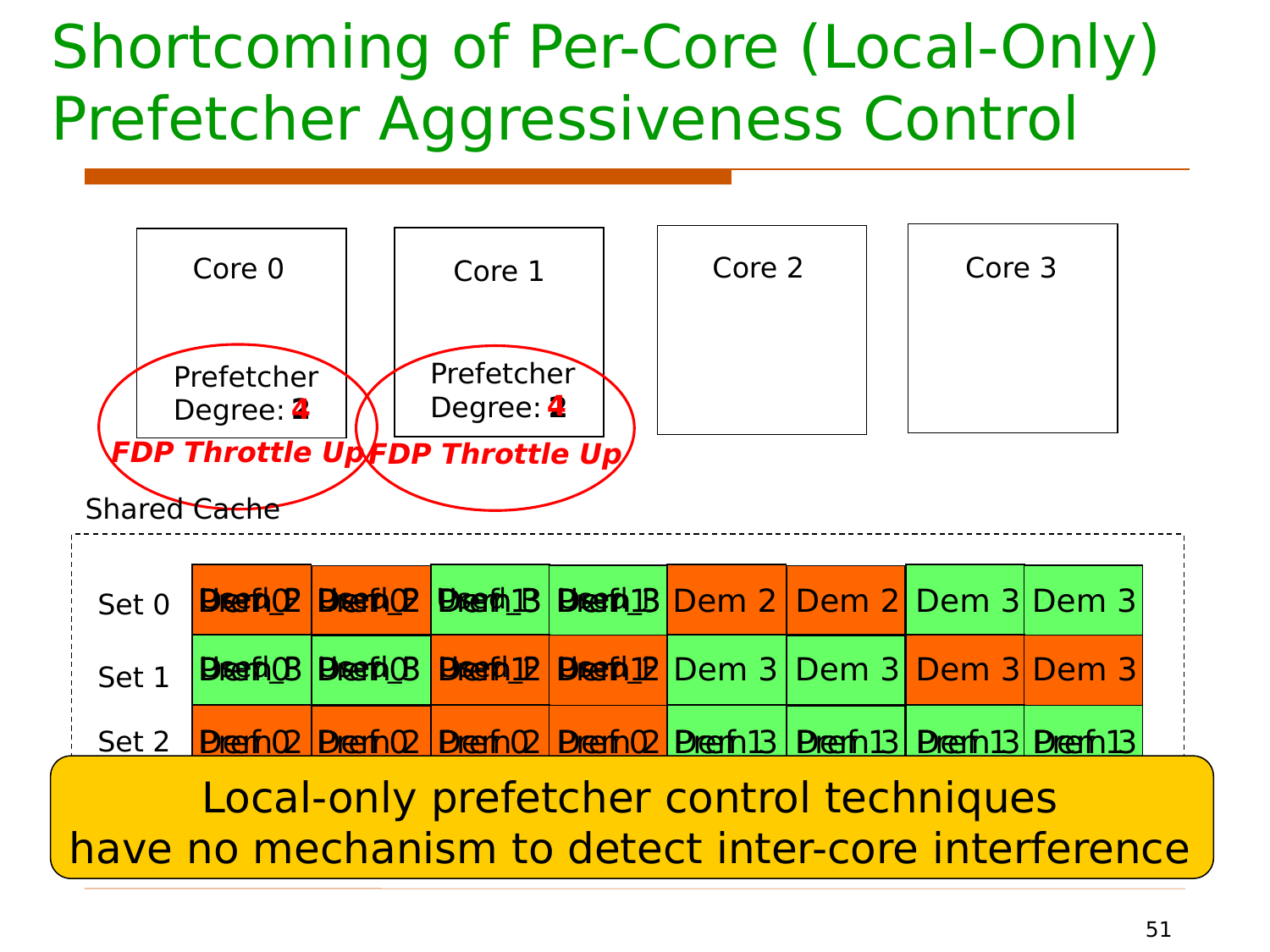

# Shortcoming of Per-Core (Local-Only) Prefetcher Aggressiveness Control

Core 2
Core 3
Core 0
Core 1

Prefetcher
Degree:
Prefetcher
Degree:
4
2
4
2
FDP Throttle Up
FDP Throttle Up
Shared Cache

Dem 2
Dem 2
Pref 0
Used_P
Dem 2
Pref 0
Used_P
Dem 2
Pref 1
Used_P
Dem 3
Dem 3
Dem 3
Pref 1
Used_P
Dem 3
Dem 2
Dem 2
Dem 3
Dem 3
Set 0

Dem 3
Pref 0
Used_P
Dem 3
Pref 0
Used_P
Pref 1
Dem 2
Used_P
Dem 2
Pref 1
Used_P
Dem 3
Dem 3
Dem 3
Dem 3
Set 1

Pref 0
Dem 2
Pref 0
Dem 2
Pref 0
Dem 2
Pref 0
Dem 3
Pref 1
Dem 3
Pref 1
Dem 3
Pref 1
Dem 3
Pref 1
Dem 2
Set 2

Local-only prefetcher control techniques
have no mechanism to detect inter-core interference
…
…
51